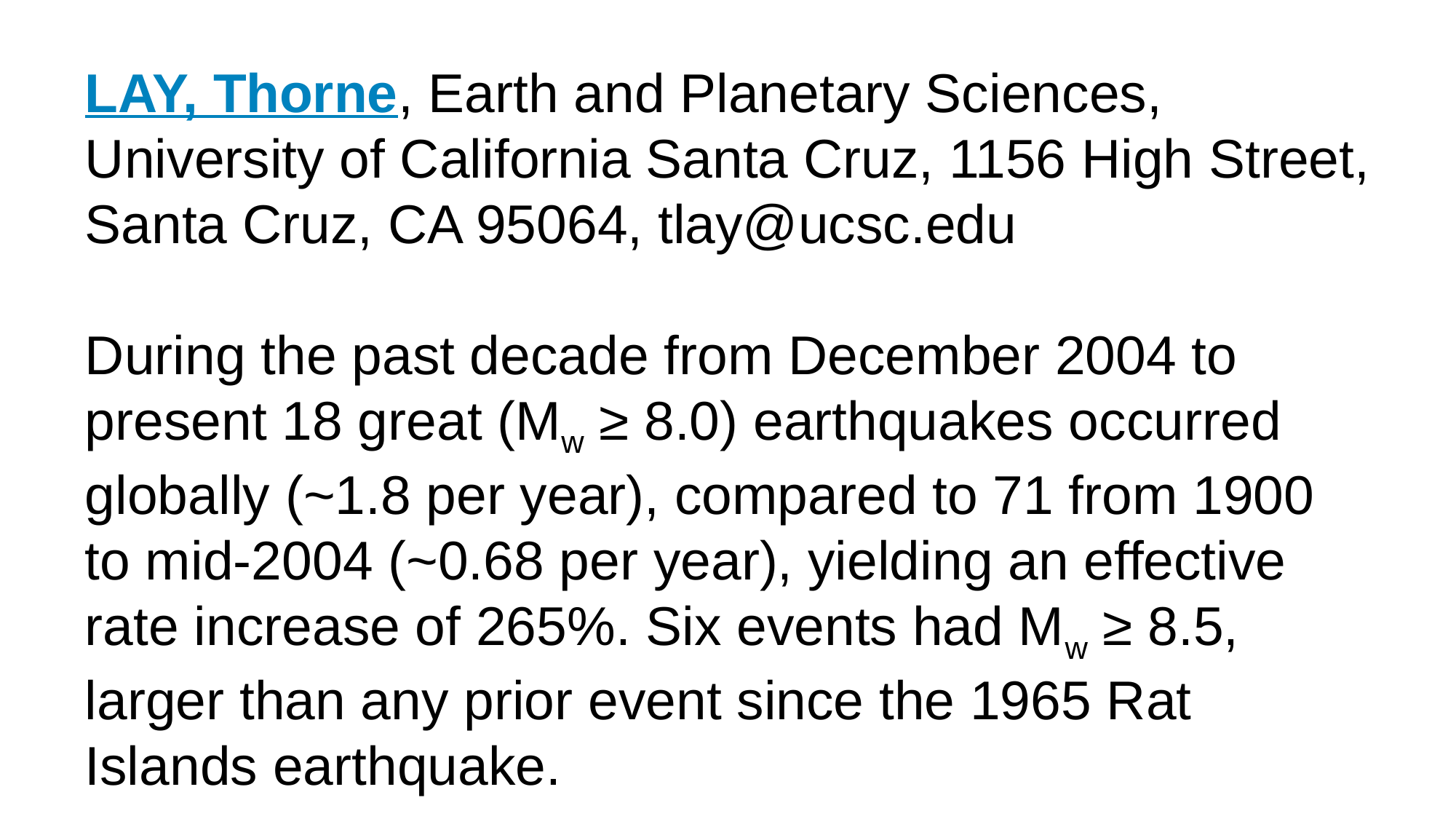

LAY, Thorne, Earth and Planetary Sciences, University of California Santa Cruz, 1156 High Street, Santa Cruz, CA 95064, tlay@ucsc.edu
During the past decade from December 2004 to present 18 great (Mw ≥ 8.0) earthquakes occurred globally (~1.8 per year), compared to 71 from 1900 to mid-2004 (~0.68 per year), yielding an effective rate increase of 265%. Six events had Mw ≥ 8.5, larger than any prior event since the 1965 Rat Islands earthquake.